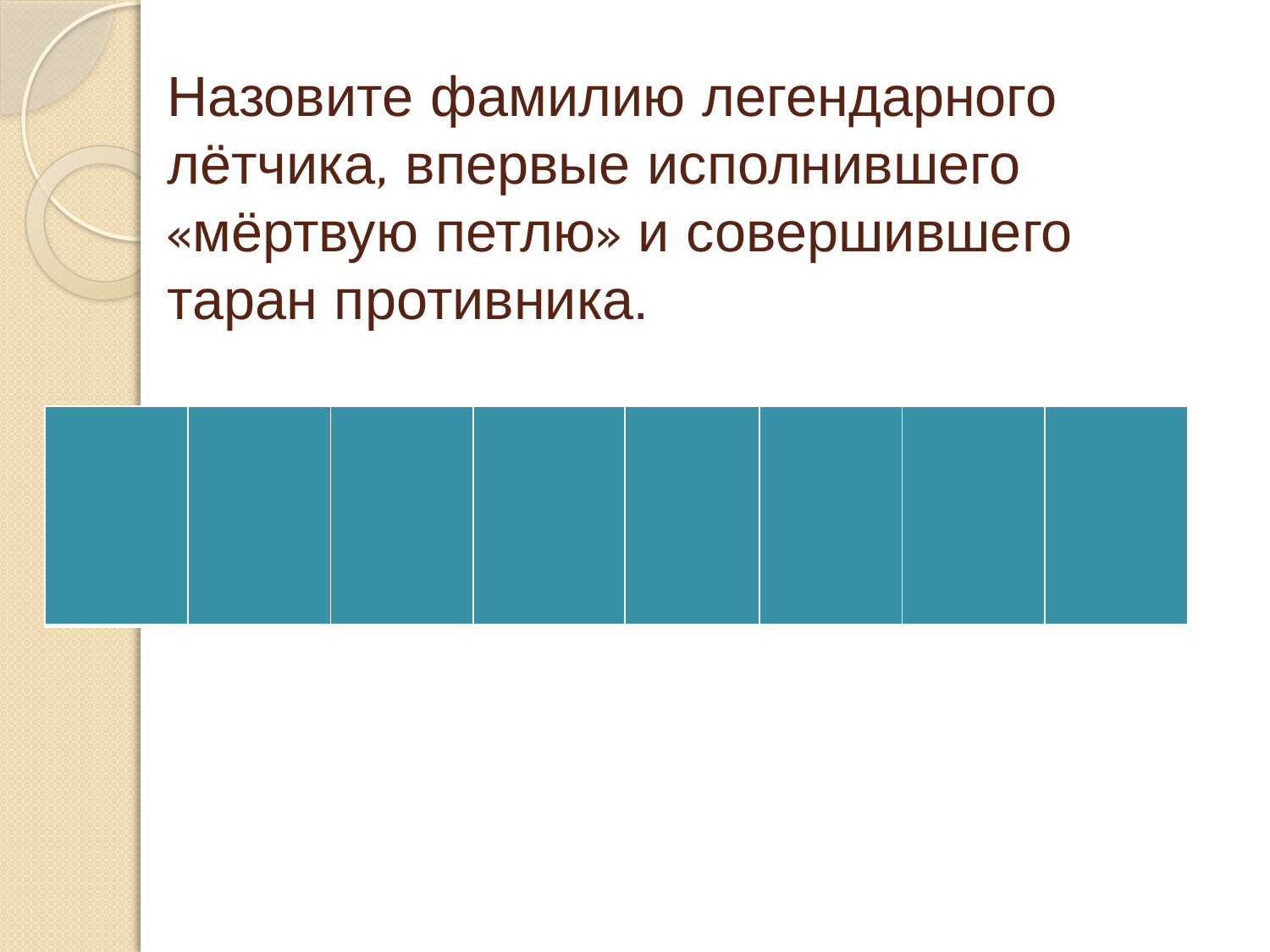

# Назовите фамилию легендарного лётчика, впервые исполнившего «мёртвую петлю» и совершившего таран противника.
|  |  |  |  |  |  |  |  |
| --- | --- | --- | --- | --- | --- | --- | --- |